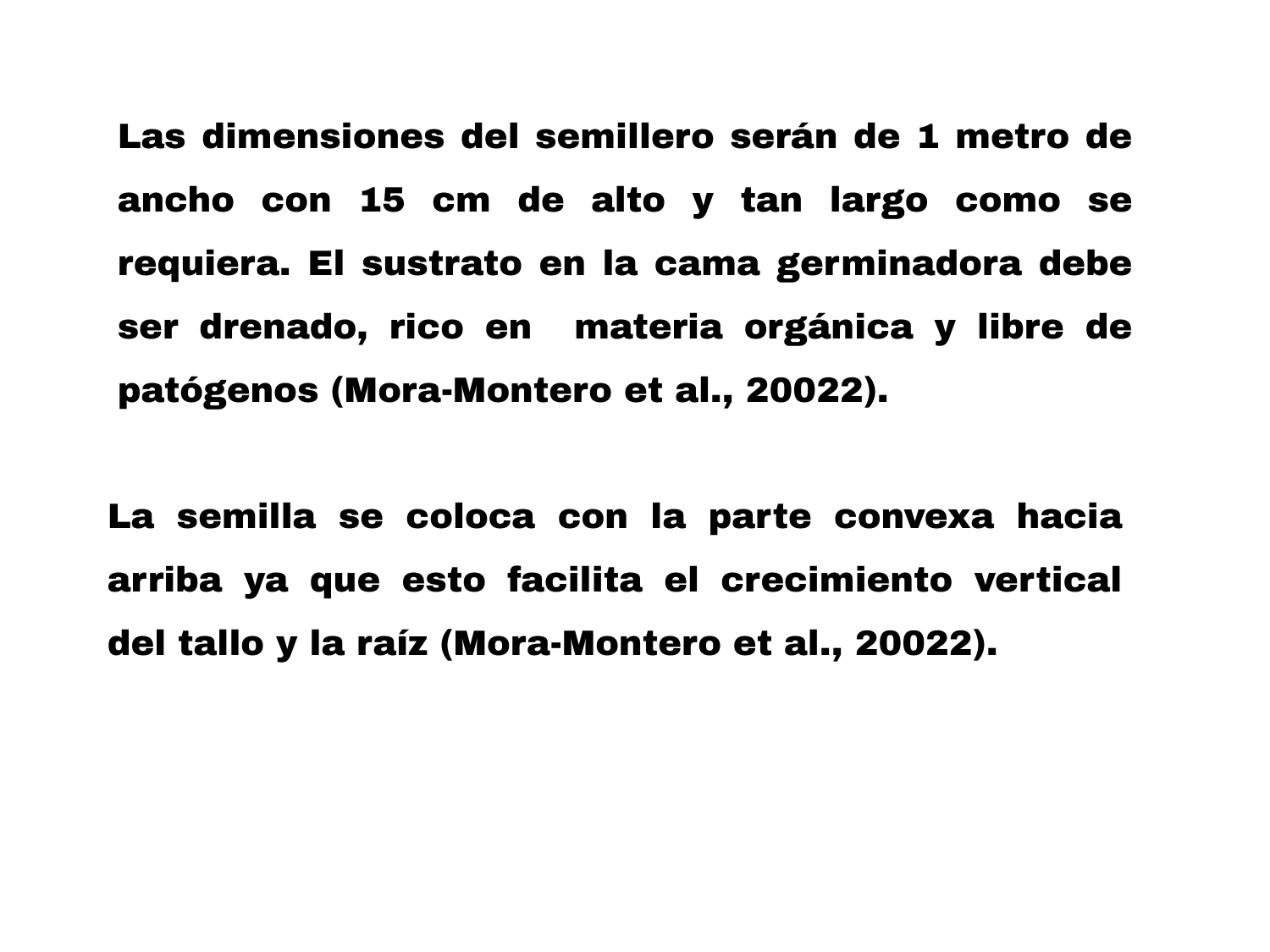

Las dimensiones del semillero serán de 1 metro de ancho con 15 cm de alto y tan largo como se requiera. El sustrato en la cama germinadora debe ser drenado, rico en  materia orgánica y libre de patógenos (Mora-Montero et al., 20022).
La semilla se coloca con la parte convexa hacia arriba ya que esto facilita el crecimiento vertical del tallo y la raíz (Mora-Montero et al., 20022).